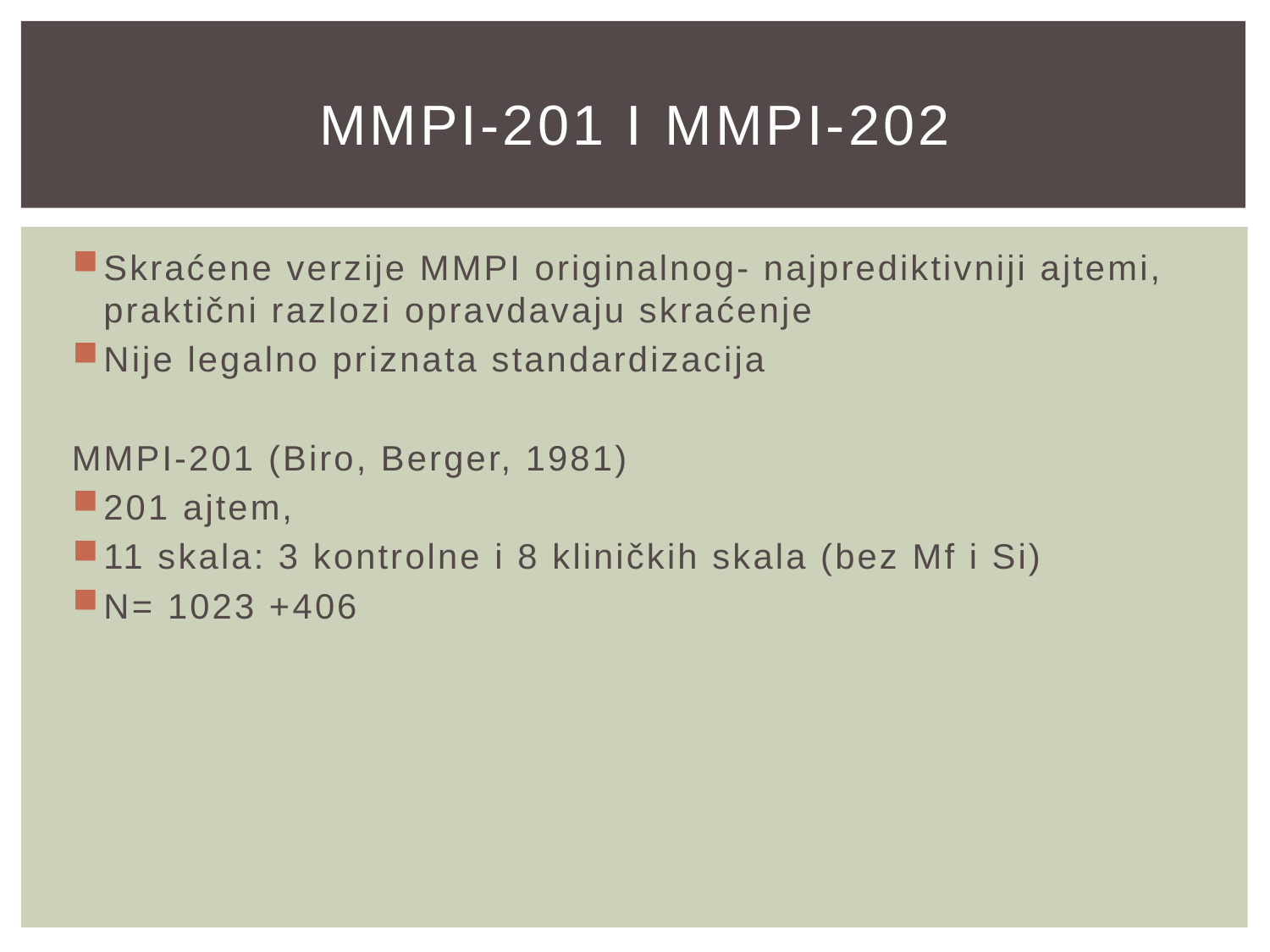

# MMPI-201 i MMPI-202
Skraćene verzije MMPI originalnog- najprediktivniji ajtemi, praktični razlozi opravdavaju skraćenje
Nije legalno priznata standardizacija

MMPI-201 (Biro, Berger, 1981)
201 ajtem,
11 skala: 3 kontrolne i 8 kliničkih skala (bez Mf i Si)
N= 1023 +406